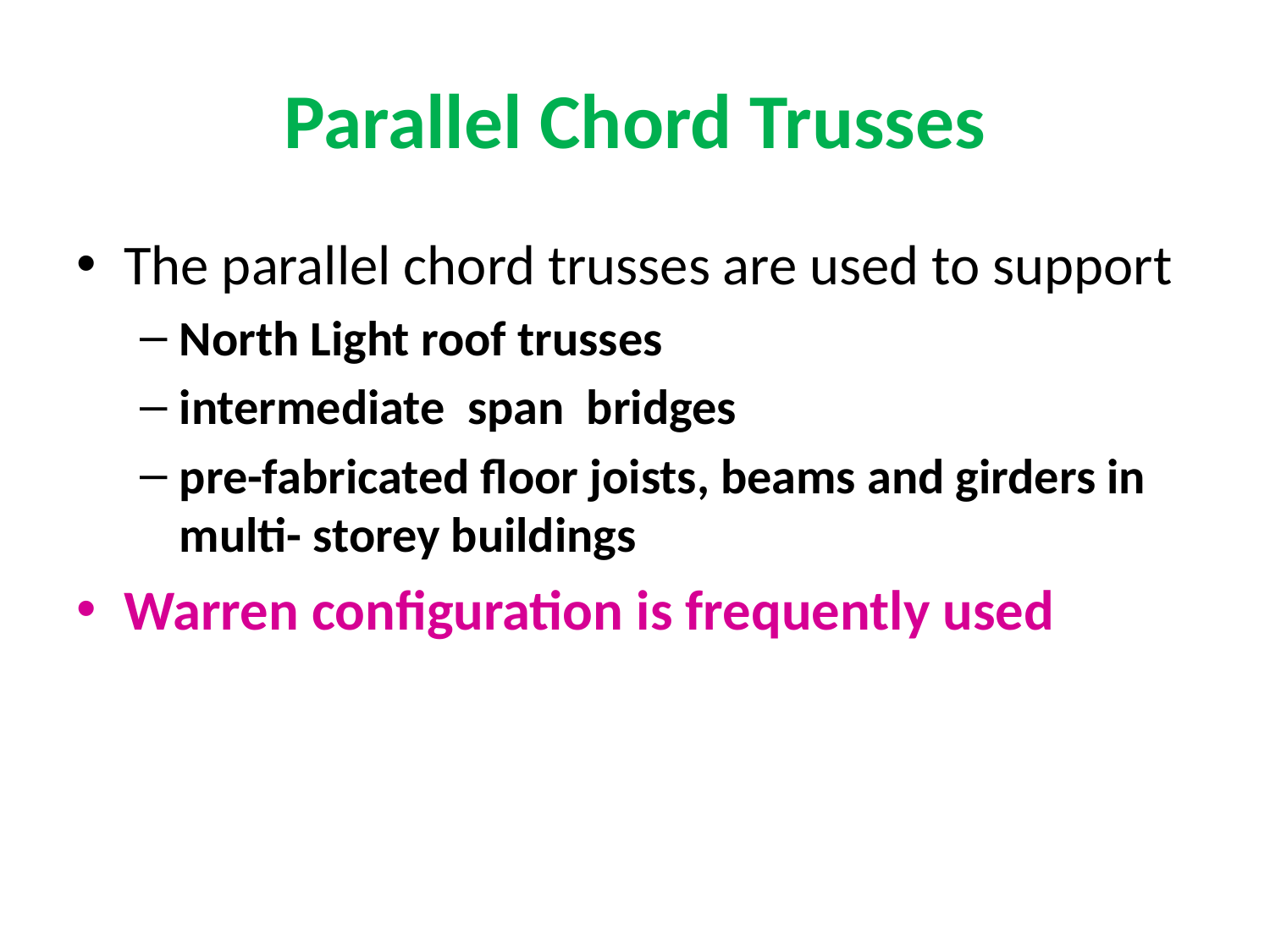

# Parallel Chord Trusses
The parallel chord trusses are used to support
North Light roof trusses
intermediate  span  bridges
pre-fabricated floor joists, beams and girders in multi- storey buildings
Warren configuration is frequently used